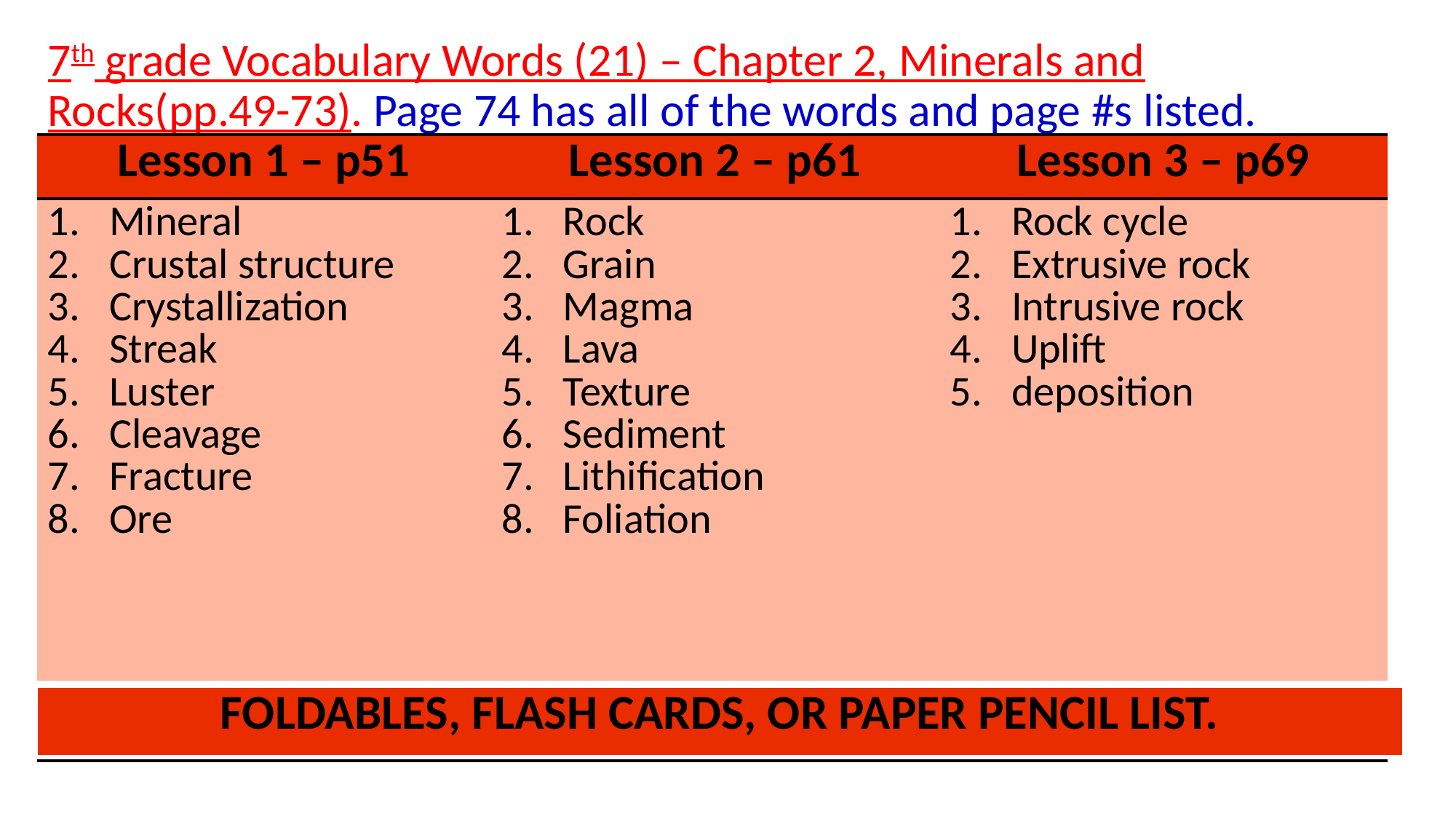

# 7th grade Vocabulary Words (21) – Chapter 2, Minerals and Rocks(pp.49-73). Page 74 has all of the words and page #s listed.
| Lesson 1 – p51 | Lesson 2 – p61 | Lesson 3 – p69 |
| --- | --- | --- |
| Mineral Crustal structure Crystallization Streak Luster Cleavage Fracture Ore | Rock Grain Magma Lava Texture Sediment Lithification Foliation | Rock cycle Extrusive rock Intrusive rock Uplift deposition |
|  |  |  |
| FOLDABLES, FLASH CARDS, OR PAPER PENCIL LIST. |
| --- |